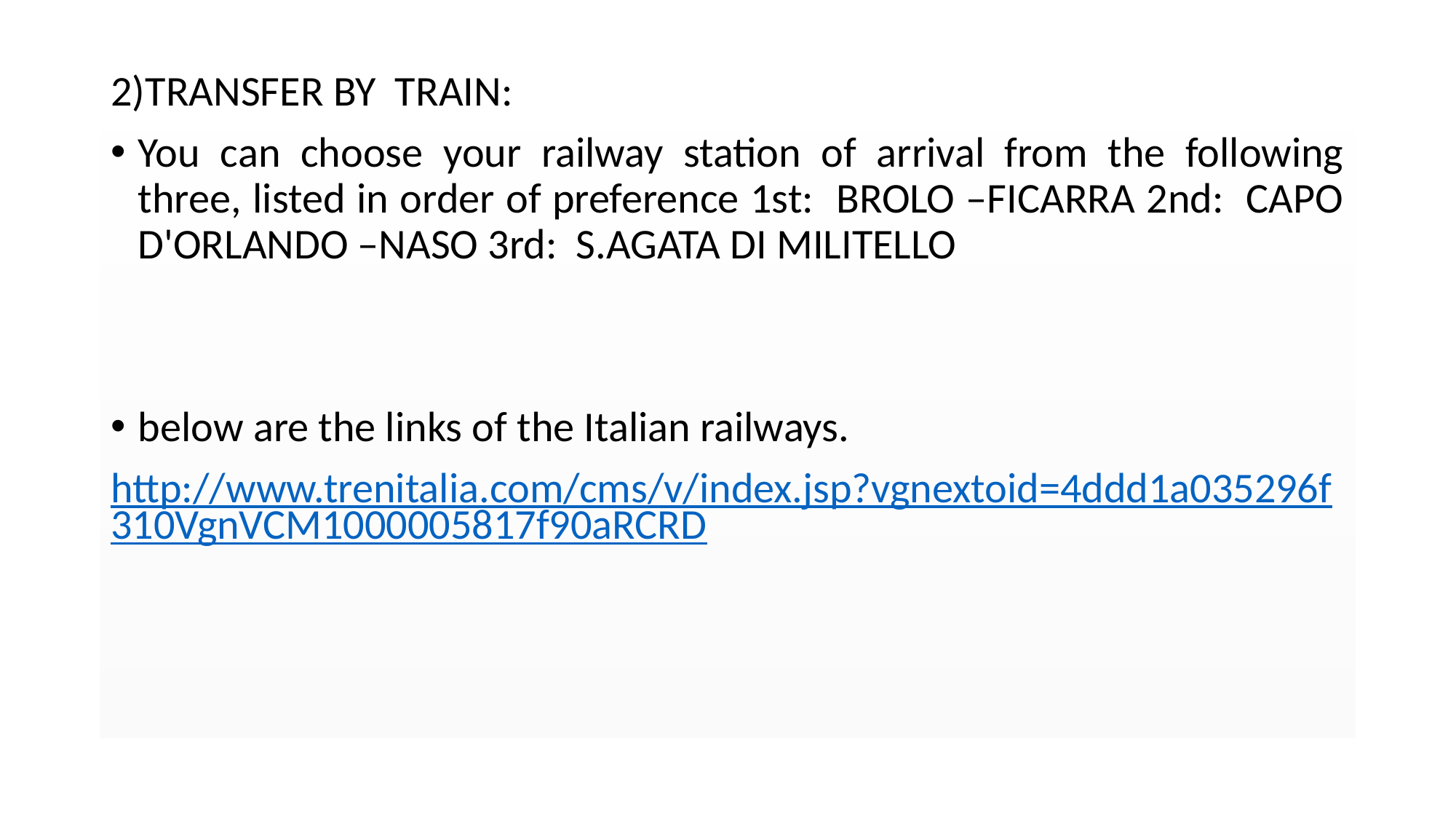

2)TRANSFER BY  TRAIN:
You can choose your railway station of arrival from the following three, listed in order of preference 1st:  BROLO –FICARRA 2nd:  CAPO D'ORLANDO –NASO 3rd:  S.AGATA DI MILITELLO

below are the links of the Italian railways.
http://www.trenitalia.com/cms/v/index.jsp?vgnextoid=4ddd1a035296f310VgnVCM1000005817f90aRCRD